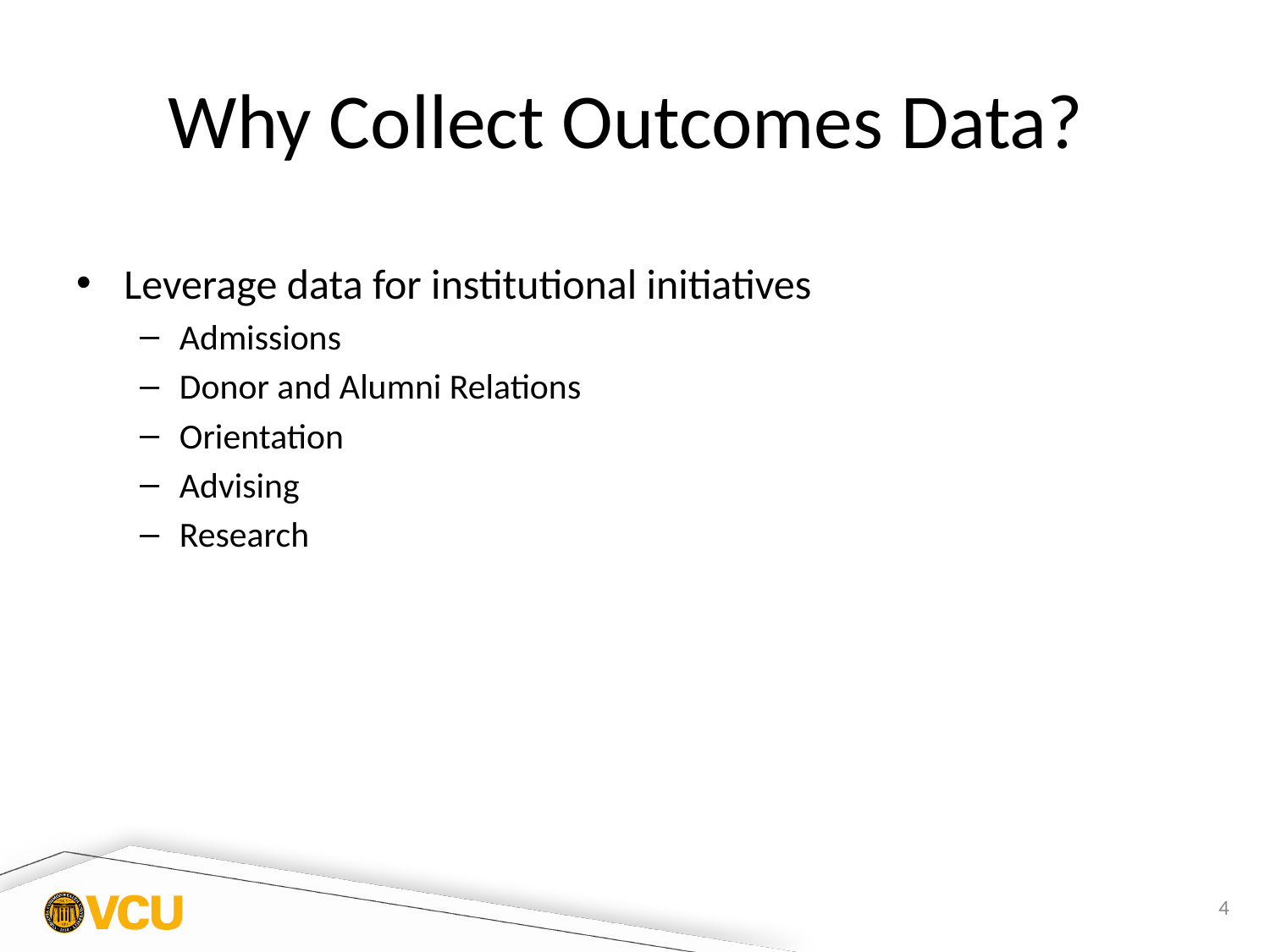

# Why Collect Outcomes Data?
Leverage data for institutional initiatives
Admissions
Donor and Alumni Relations
Orientation
Advising
Research